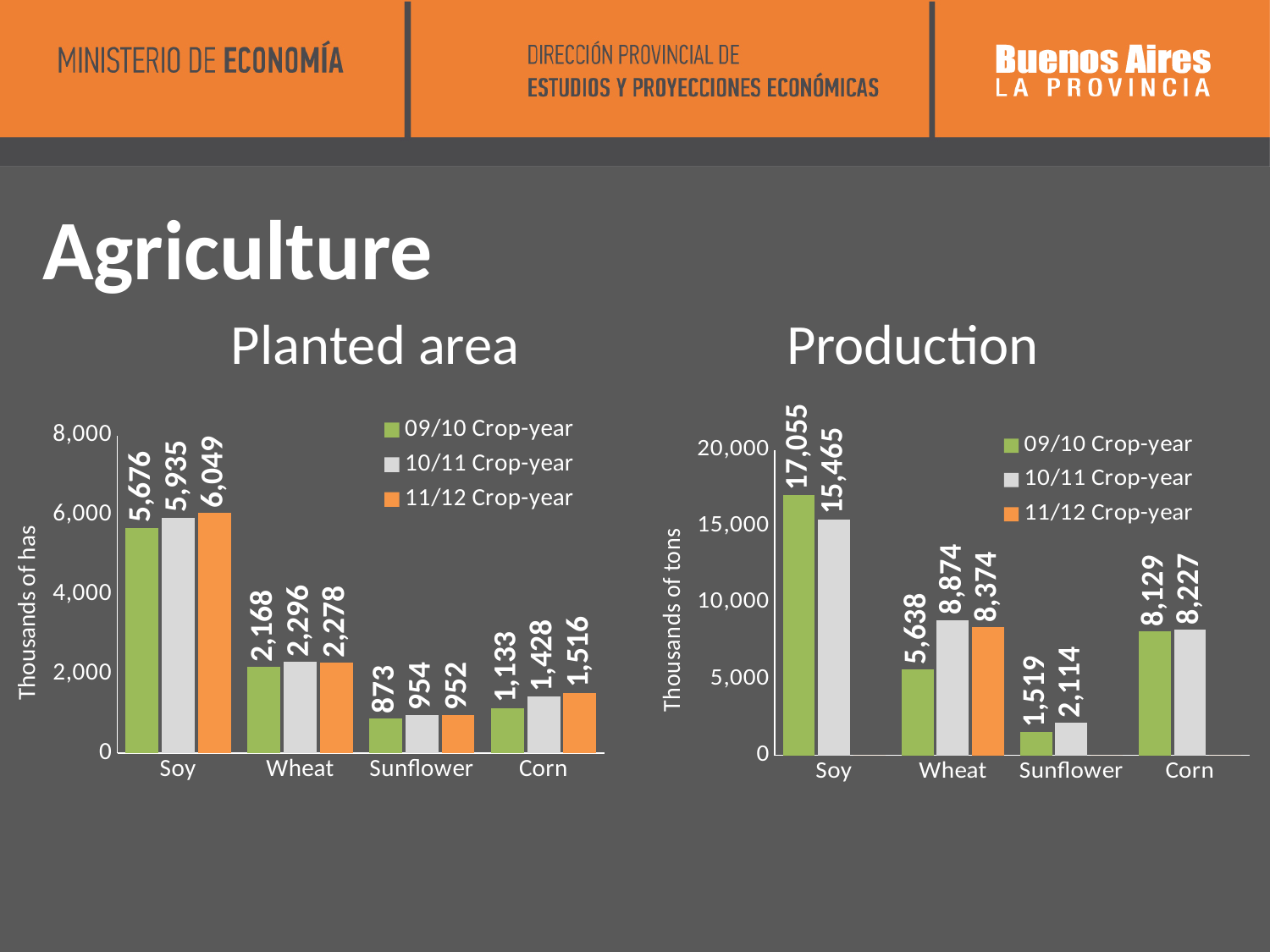

Agriculture
Planted area			Production

### Chart

| Category | 09/10 Crop-year | 10/11 Crop-year | 11/12 Crop-year |
|---|---|---|---|
| Soy | 17054.94700000003 | 15465.223000000016 | 0.0 |
| Wheat | 5637.7029999999995 | 8874.299 | 8373.775786277325 |
| Sunflower | 1519.251 | 2114.49 | 0.0 |
| Corn | 8128.85 | 8226.78 | 0.0 |

### Chart

| Category | 09/10 Crop-year | 10/11 Crop-year | 11/12 Crop-year |
|---|---|---|---|
| Soy | 5676.132000000001 | 5935.442 | 6049.0470000000005 |
| Wheat | 2168.12 | 2296.23 | 2277.75 |
| Sunflower | 872.9499999999995 | 954.15 | 952.3499999999988 |
| Corn | 1133.4 | 1428.106 | 1516.387 |